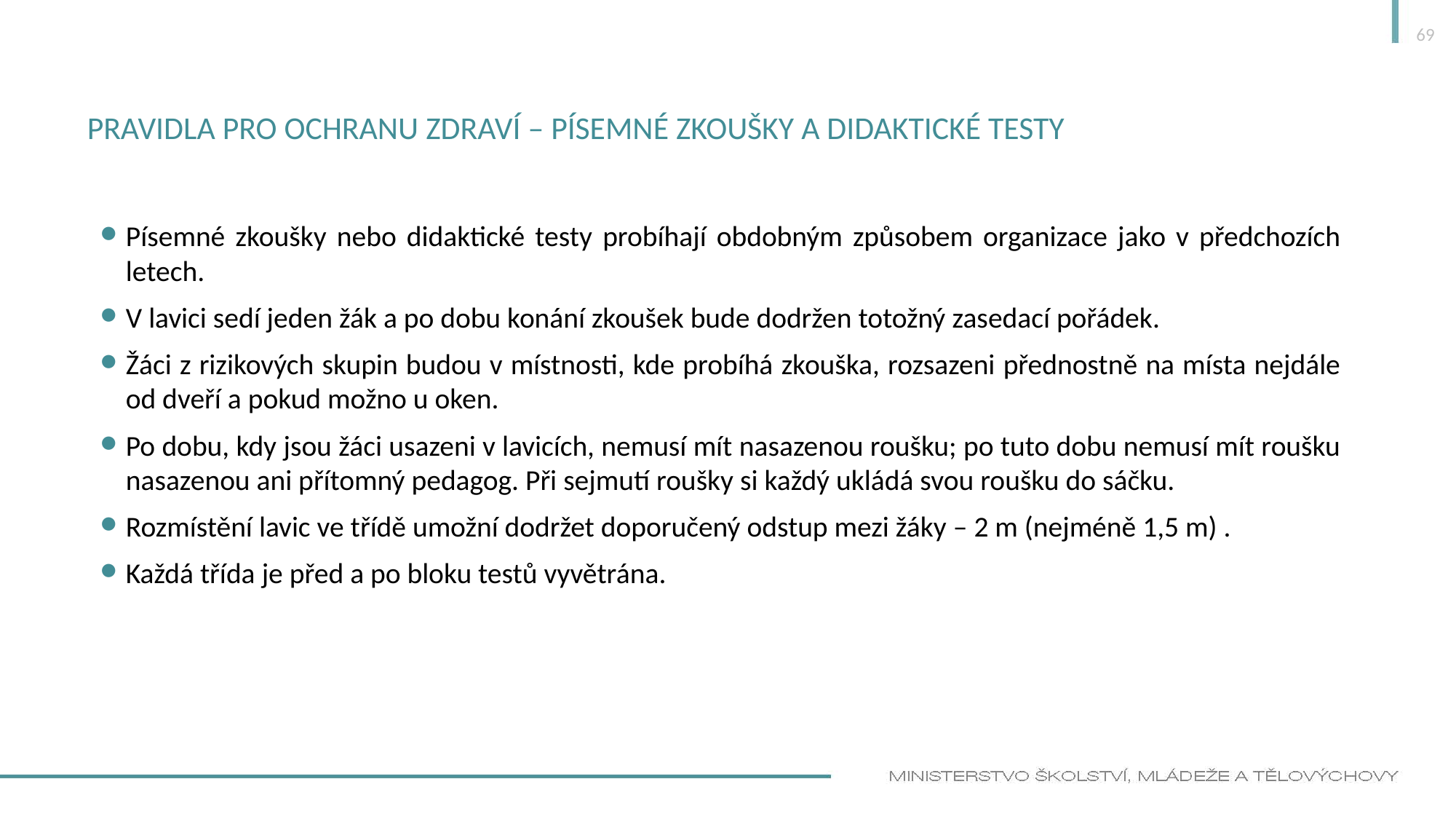

69
# Pravidla pro ochranu zdraví – písemné zkoušky a didaktické testy
Písemné zkoušky nebo didaktické testy probíhají obdobným způsobem organizace jako v předchozích letech.
V lavici sedí jeden žák a po dobu konání zkoušek bude dodržen totožný zasedací pořádek.
Žáci z rizikových skupin budou v místnosti, kde probíhá zkouška, rozsazeni přednostně na místa nejdále od dveří a pokud možno u oken.
Po dobu, kdy jsou žáci usazeni v lavicích, nemusí mít nasazenou roušku; po tuto dobu nemusí mít roušku nasazenou ani přítomný pedagog. Při sejmutí roušky si každý ukládá svou roušku do sáčku.
Rozmístění lavic ve třídě umožní dodržet doporučený odstup mezi žáky – 2 m (nejméně 1,5 m) .
Každá třída je před a po bloku testů vyvětrána.